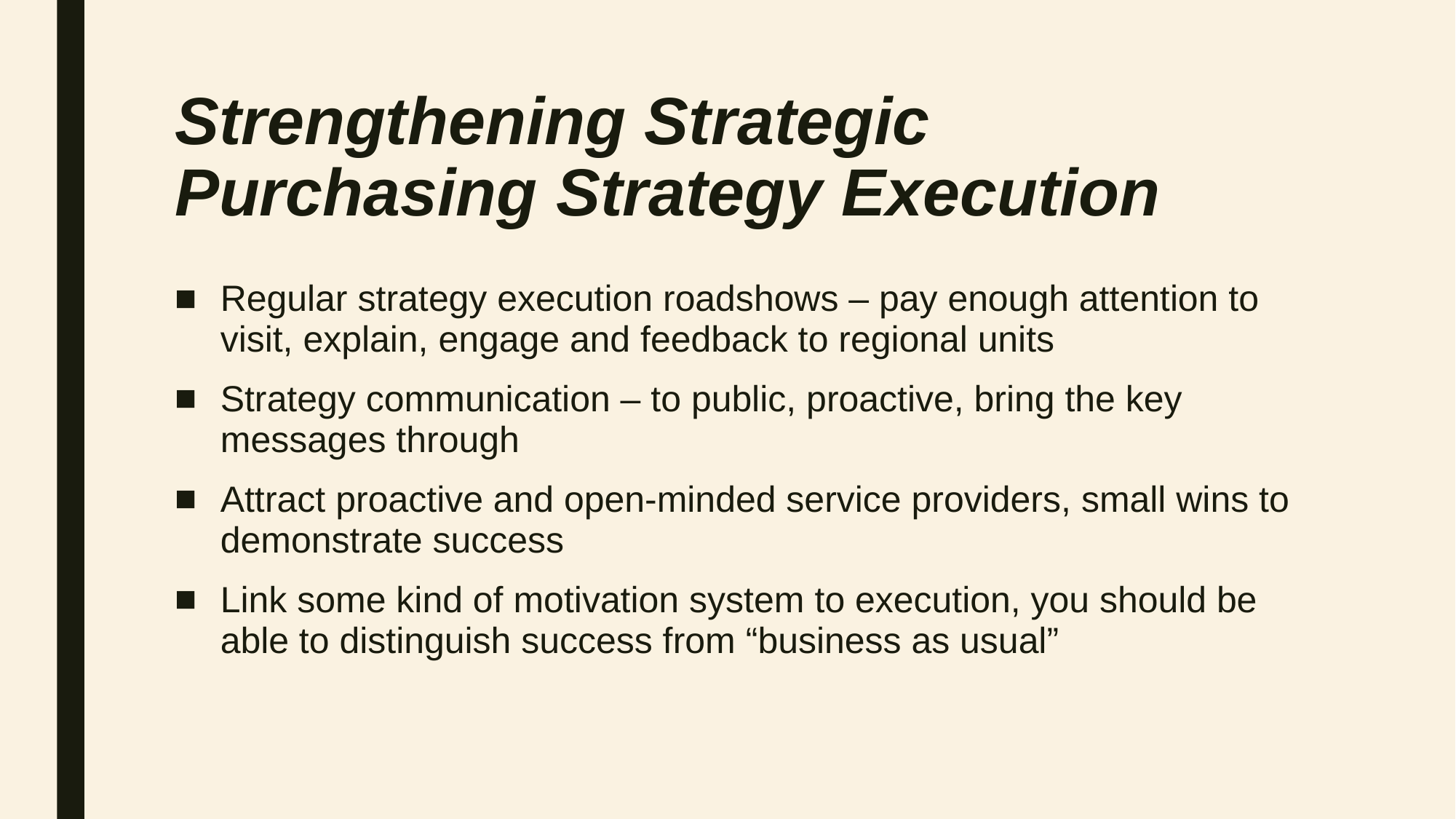

# Strengthening Strategic Purchasing Strategy Execution
Regular strategy execution roadshows – pay enough attention to visit, explain, engage and feedback to regional units
Strategy communication – to public, proactive, bring the key messages through
Attract proactive and open-minded service providers, small wins to demonstrate success
Link some kind of motivation system to execution, you should be able to distinguish success from “business as usual”